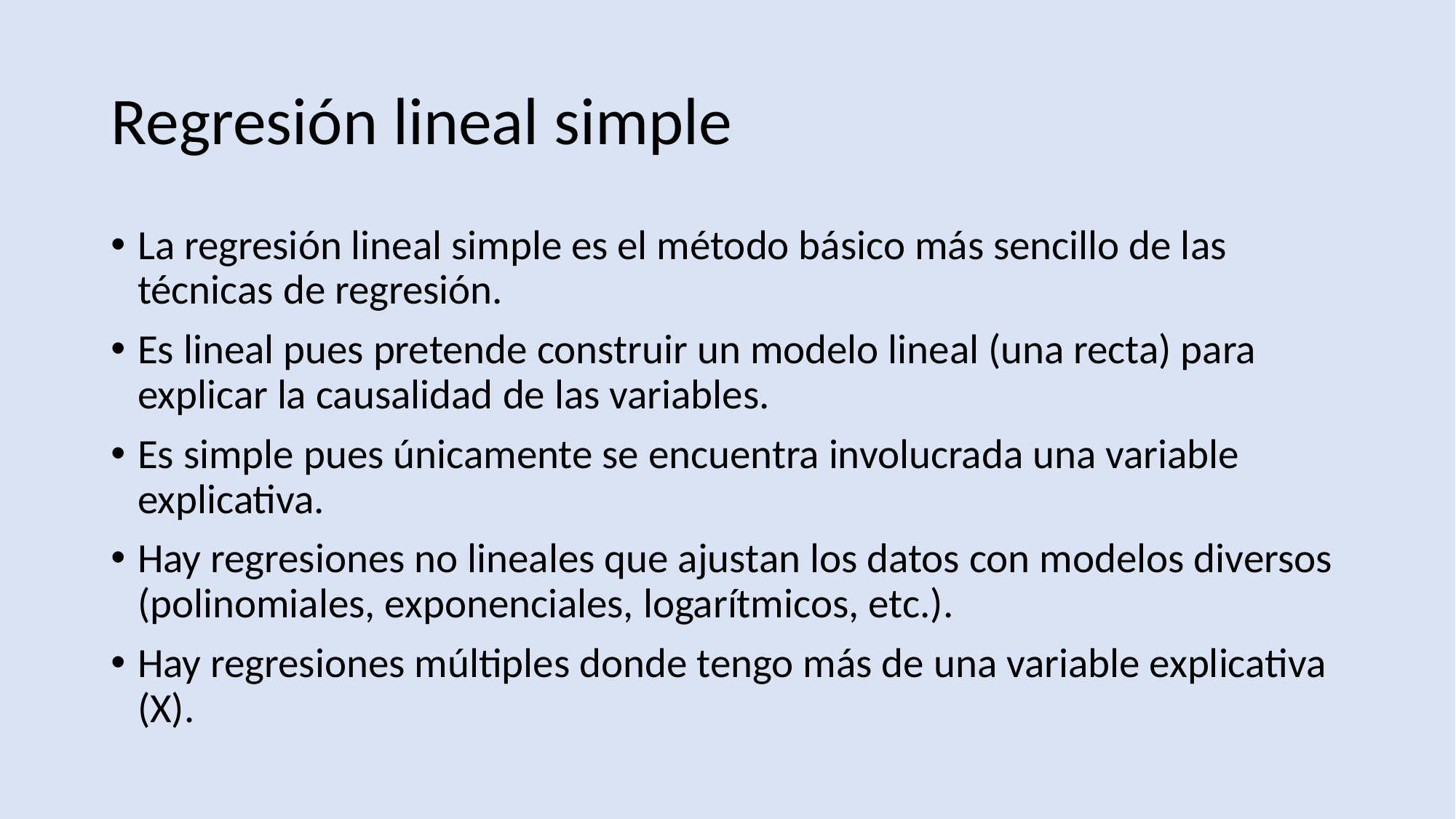

# Regresión lineal simple
La regresión lineal simple es el método básico más sencillo de las técnicas de regresión.
Es lineal pues pretende construir un modelo lineal (una recta) para explicar la causalidad de las variables.
Es simple pues únicamente se encuentra involucrada una variable explicativa.
Hay regresiones no lineales que ajustan los datos con modelos diversos (polinomiales, exponenciales, logarítmicos, etc.).
Hay regresiones múltiples donde tengo más de una variable explicativa (X).